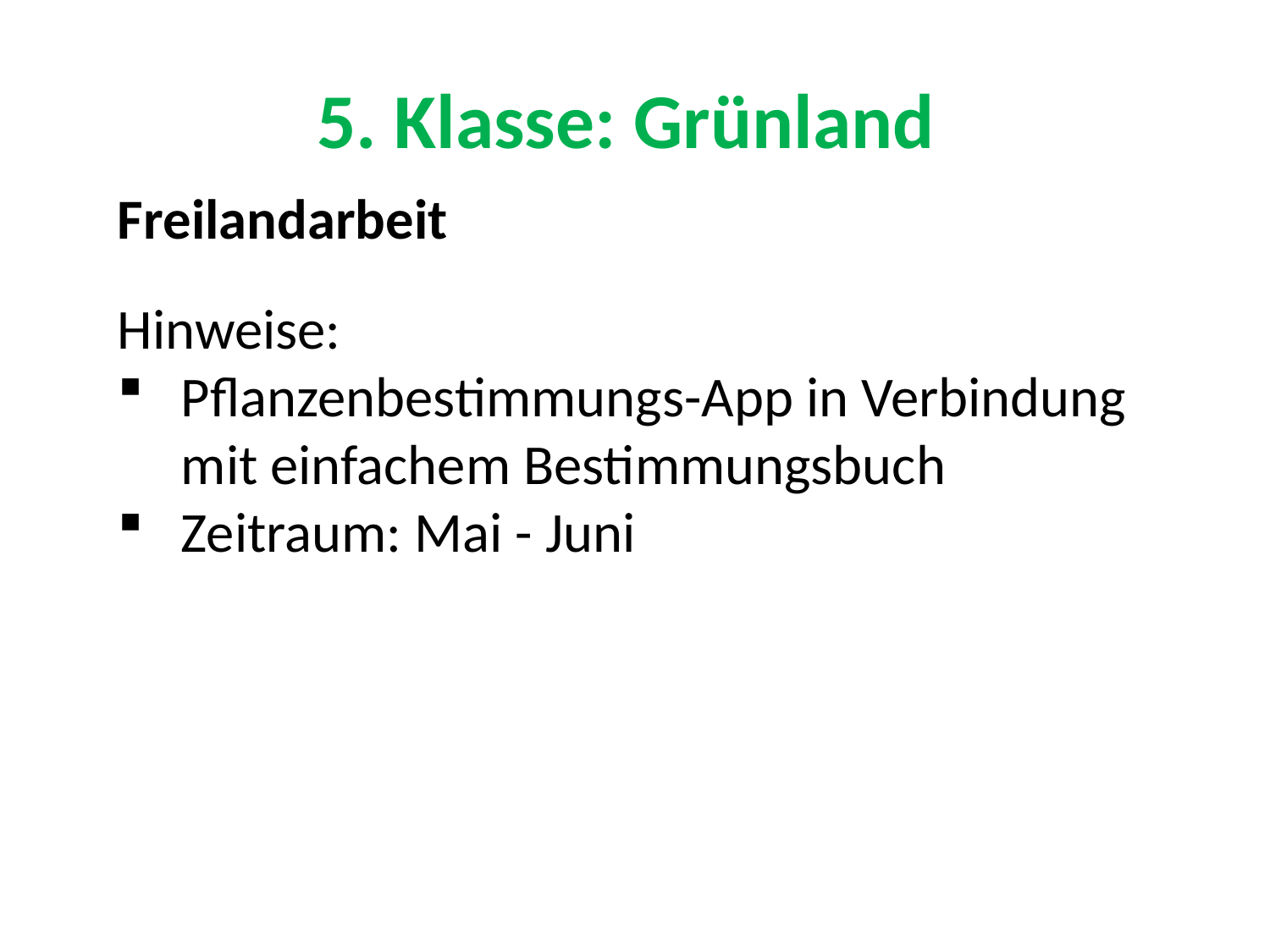

# 5. Klasse: Grünland
Freilandarbeit

Hinweise:
Pflanzenbestimmungs-App in Verbindung mit einfachem Bestimmungsbuch
Zeitraum: Mai - Juni